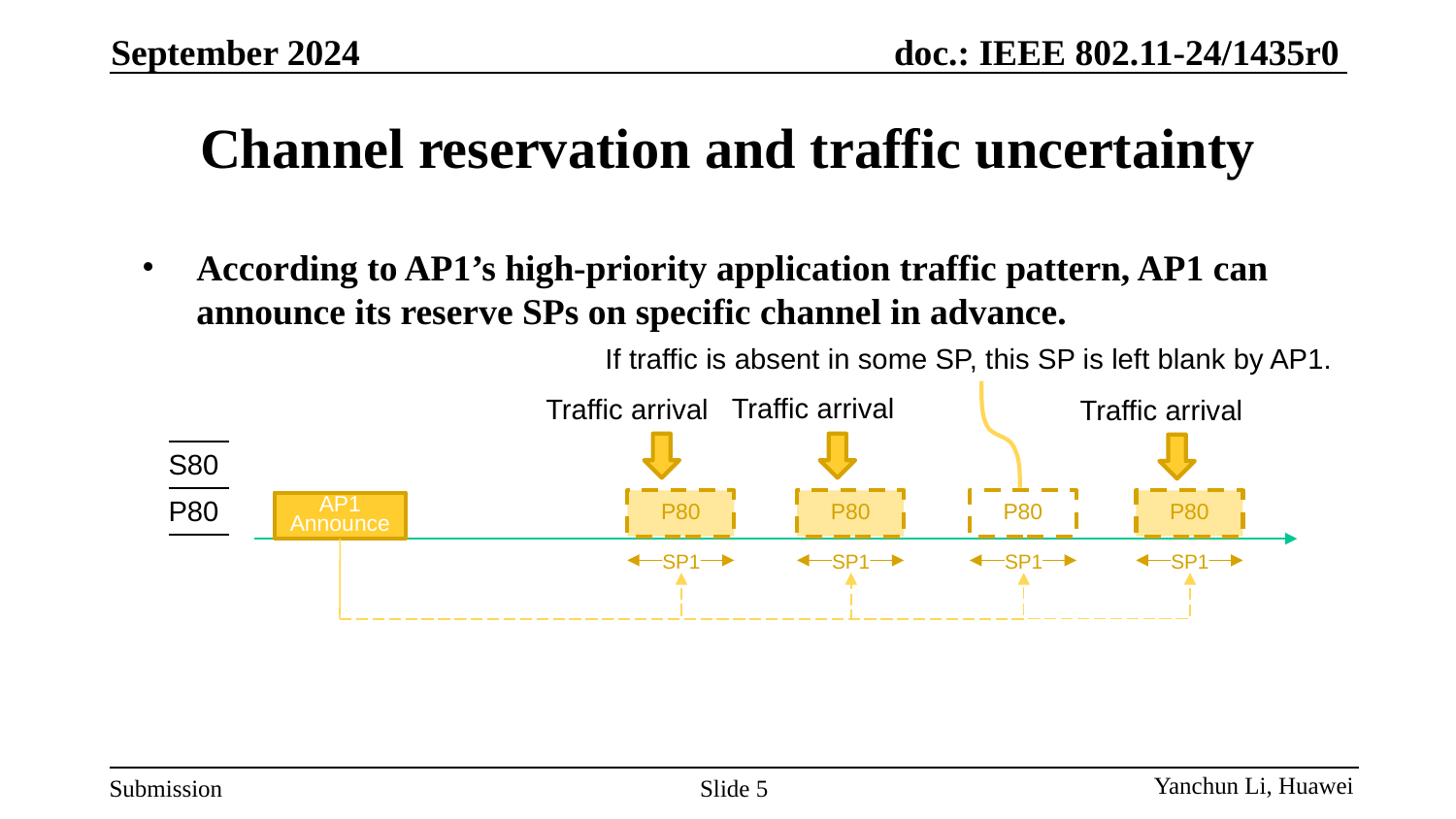

September 2024
# Channel reservation and traffic uncertainty
According to AP1’s high-priority application traffic pattern, AP1 can announce its reserve SPs on specific channel in advance.
If traffic is absent in some SP, this SP is left blank by AP1.

Traffic arrival
Traffic arrival
Traffic arrival

| S80 |
| --- |
| P80 |
P80
P80
P80
P80
AP1
Announce
SP1
SP1
SP1
SP1
Slide 5